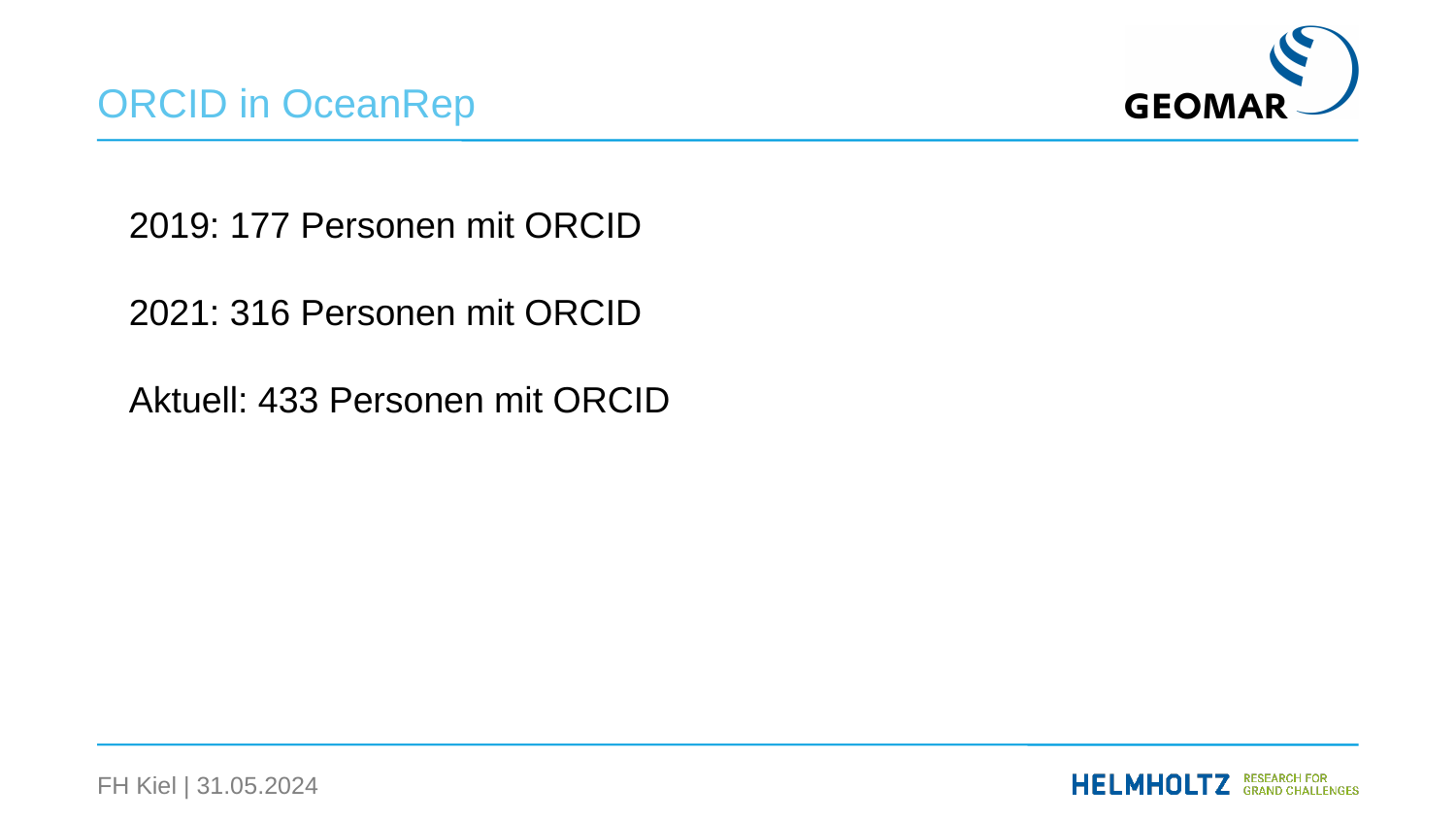

ORCID in OceanRep

2019: 177 Personen mit ORCID

2021: 316 Personen mit ORCID

Aktuell: 433 Personen mit ORCID

FH Kiel | 31.05.2024